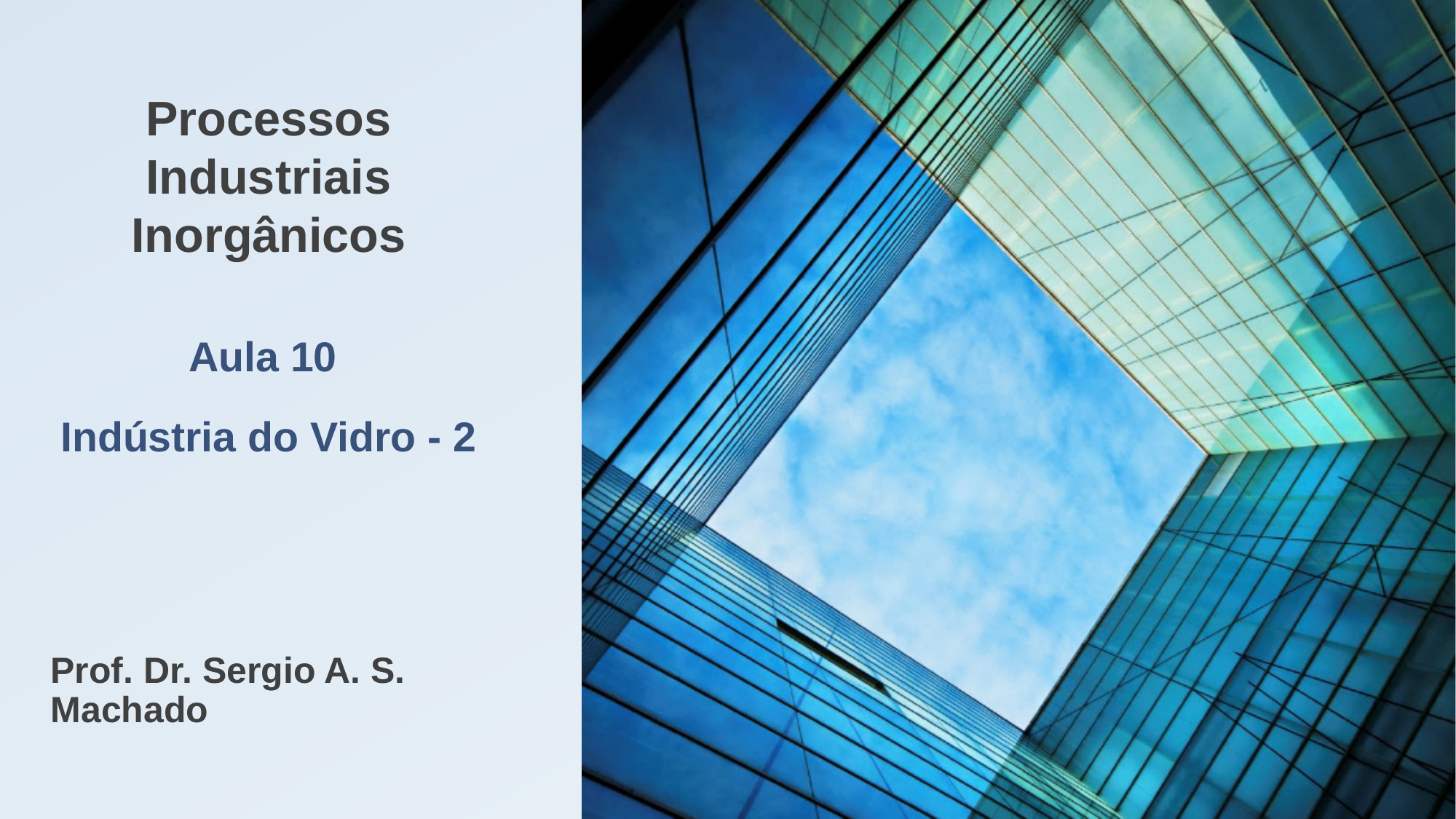

Processos Industriais Inorgânicos
# Aula 10 Indústria do Vidro - 2
Prof. Dr. Sergio A. S. Machado